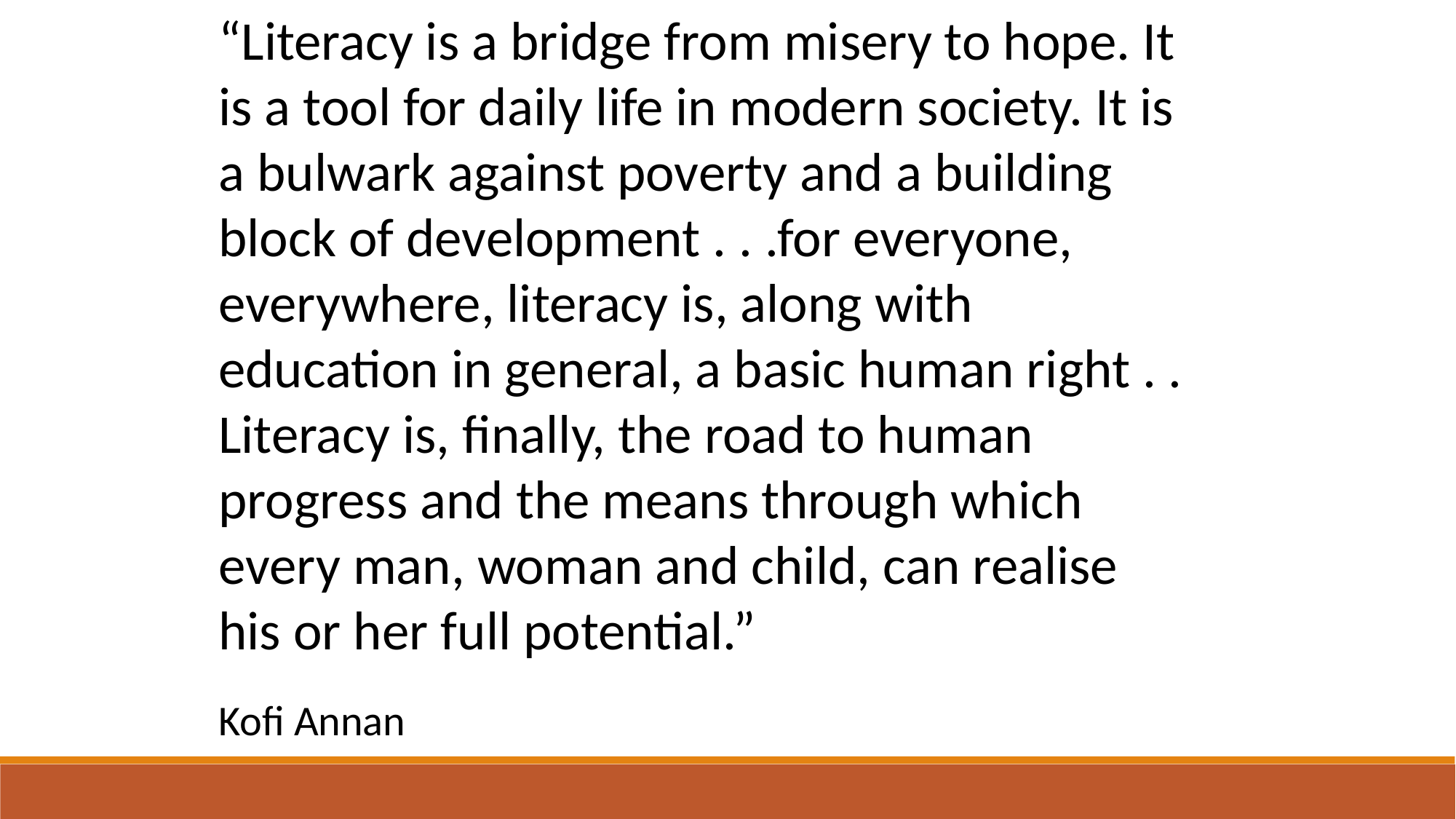

“Literacy is a bridge from misery to hope. It is a tool for daily life in modern society. It is a bulwark against poverty and a building block of development . . .for everyone, everywhere, literacy is, along with education in general, a basic human right . . Literacy is, finally, the road to human progress and the means through which every man, woman and child, can realise his or her full potential.”

Kofi Annan